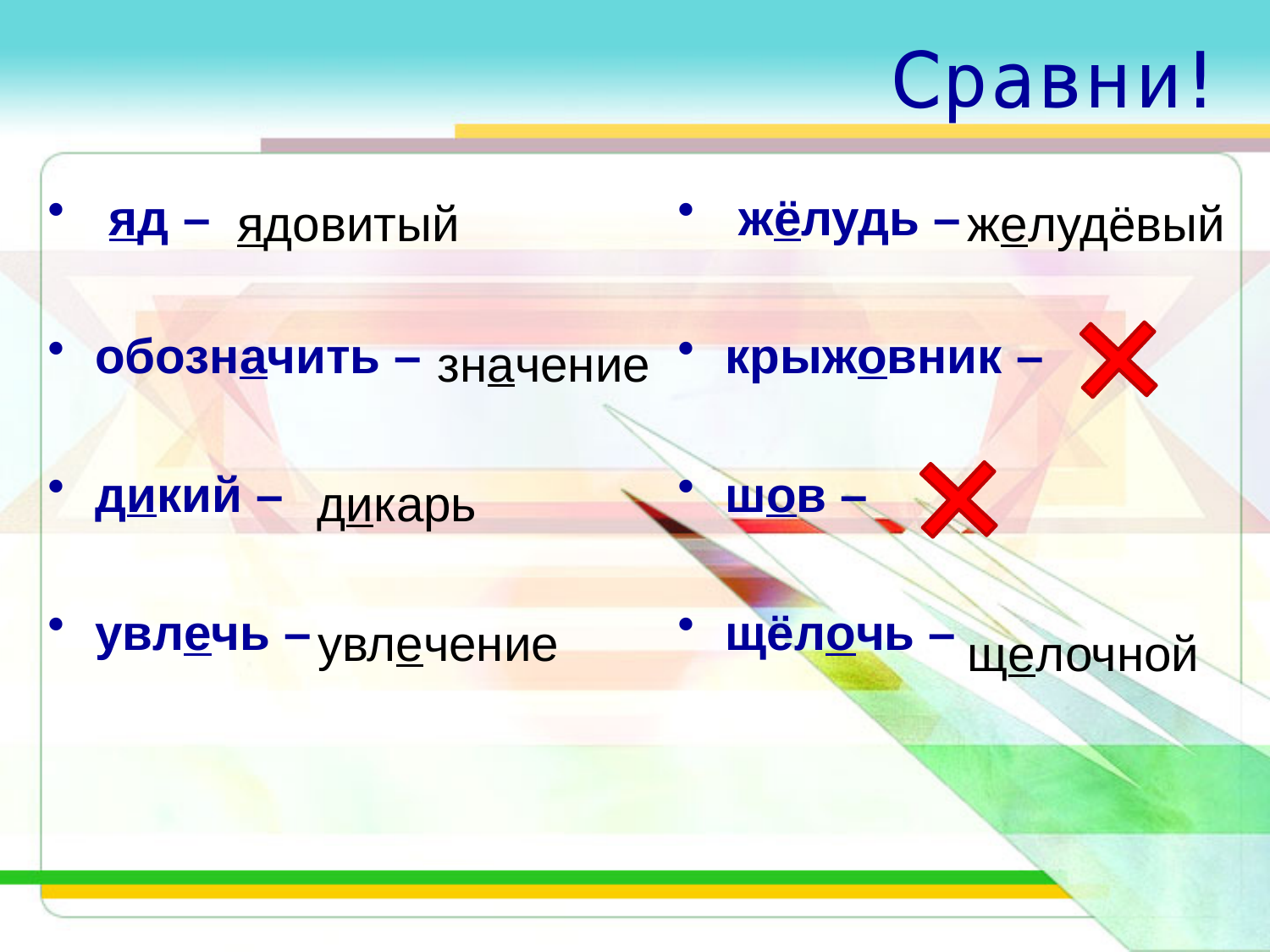

# Сравни!
 яд –

обозначить –

дикий –

увлечь –
 жёлудь –

крыжовник –

шов –

щёлочь –
ядовитый
желудёвый

значение

дикарь
увлечение
щелочной